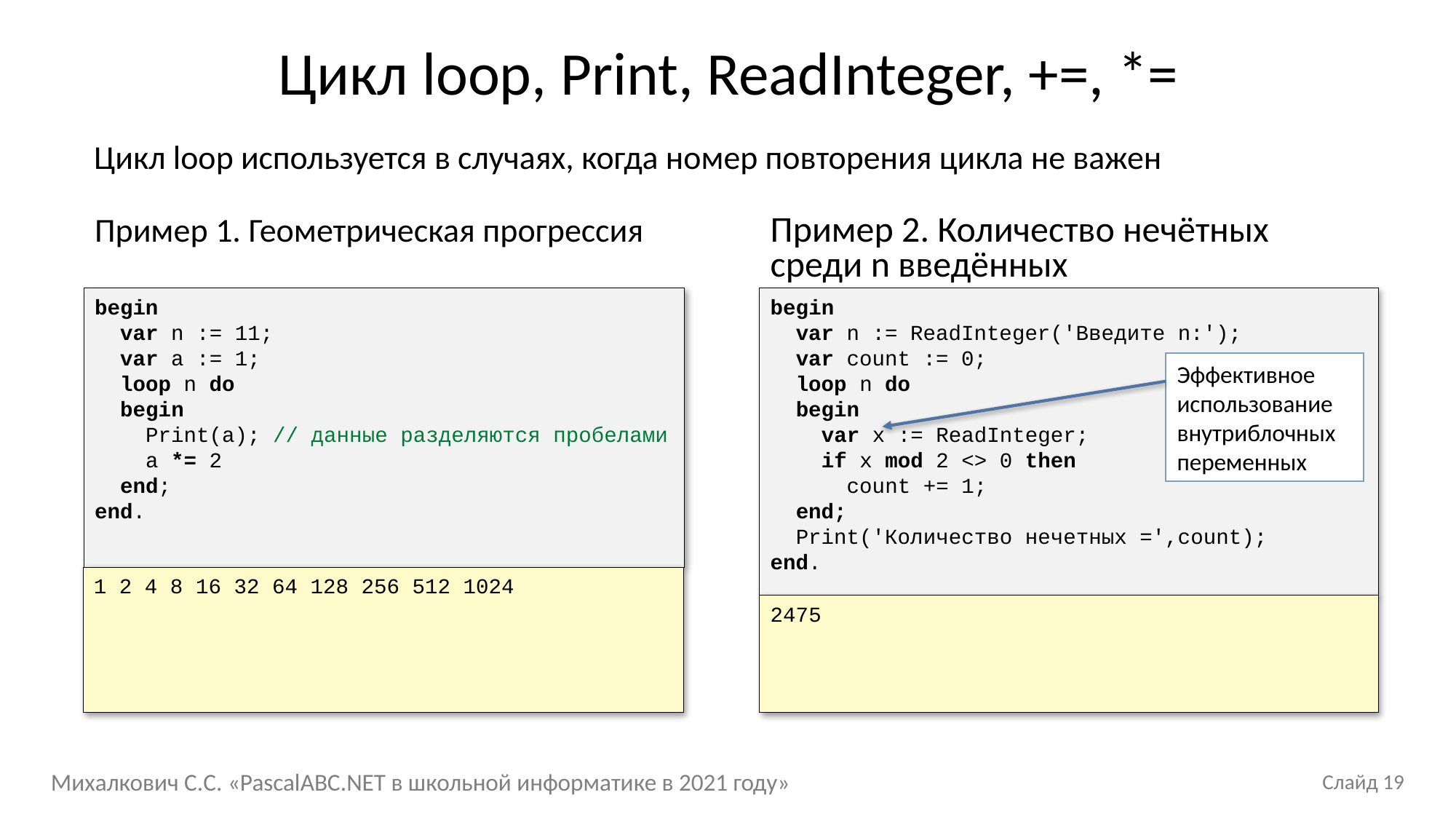

# Цикл loop, Print, ReadInteger, +=, *=
Цикл loop используется в случаях, когда номер повторения цикла не важен

Пример 1. Геометрическая прогрессия
begin
  var n := 11;
  var a := 1;
  loop n do
  begin
    Print(a); // данные разделяются пробелами
    a *= 2
  end;
end.
1 2 4 8 16 32 64 128 256 512 1024
Пример 2. Количество нечётных среди n введённых
begin
  var n := ReadInteger('Введите n:');
  var count := 0;
  loop n do
  begin
    var x := ReadInteger;
    if x mod 2 <> 0 then
      count += 1;
  end;
  Print('Количество нечетных =',count);
end.
2475
Эффективное использование внутриблочных переменных
Михалкович С.С. «PascalABC.NET в школьной информатике в 2021 году»
Слайд 19